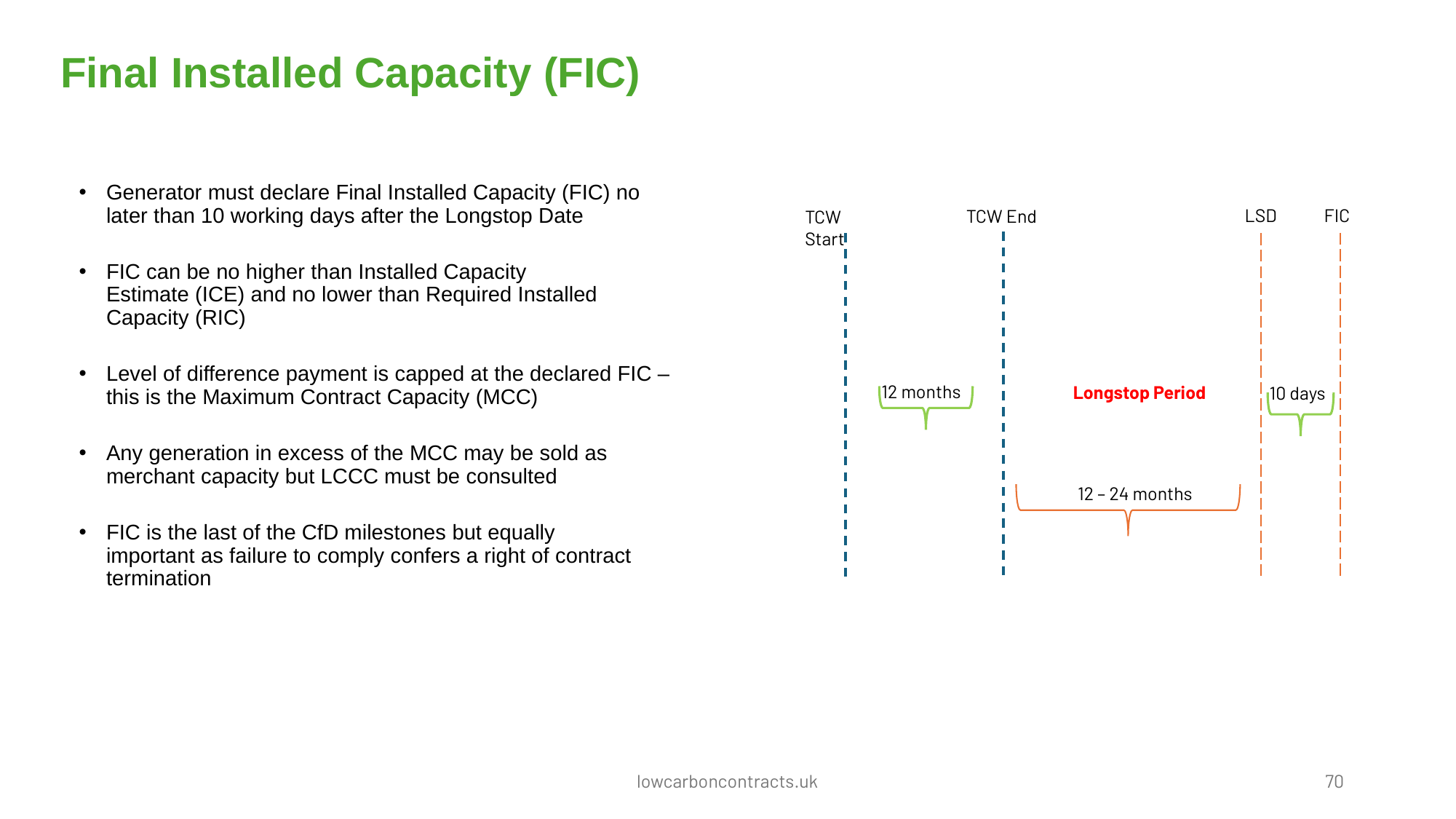

Final Installed Capacity (FIC)
Generator must declare Final Installed Capacity (FIC) no later than 10 working days after the Longstop Date
FIC can be no higher than Installed Capacity Estimate (ICE) and no lower than Required Installed Capacity (RIC)
Level of difference payment is capped at the declared FIC – this is the Maximum Contract Capacity (MCC)
Any generation in excess of the MCC may be sold as merchant capacity but LCCC must be consulted
FIC is the last of the CfD milestones but equally important as failure to comply confers a right of contract termination
FIC
LSD
TCW End
TCW Start

12 months
Longstop Period
10 days

12 – 24 months
lowcarboncontracts.uk
70